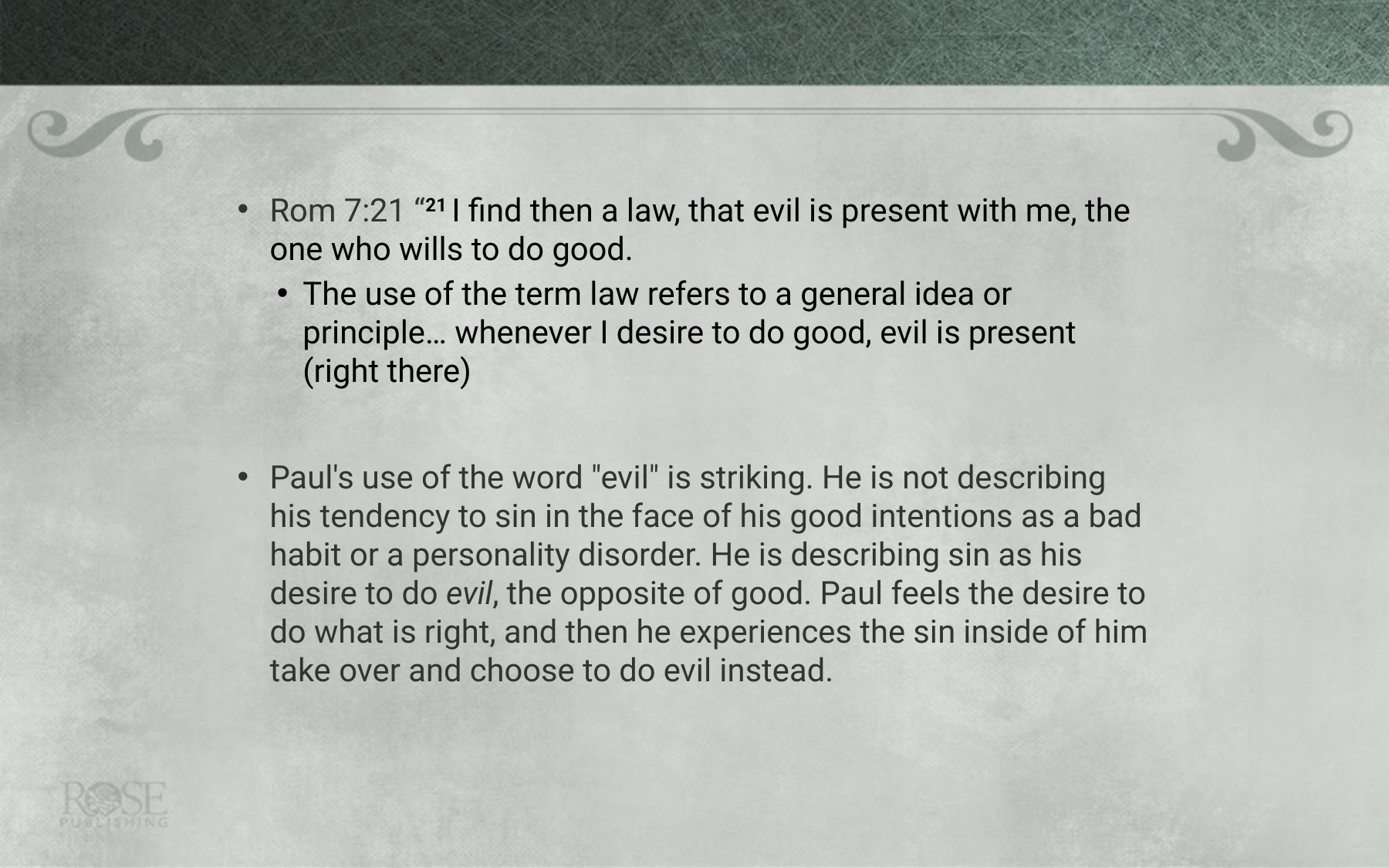

#
Rom 7:21 “21 I find then a law, that evil is present with me, the one who wills to do good.
The use of the term law refers to a general idea or principle… whenever I desire to do good, evil is present (right there)

Paul's use of the word "evil" is striking. He is not describing his tendency to sin in the face of his good intentions as a bad habit or a personality disorder. He is describing sin as his desire to do evil, the opposite of good. Paul feels the desire to do what is right, and then he experiences the sin inside of him take over and choose to do evil instead.